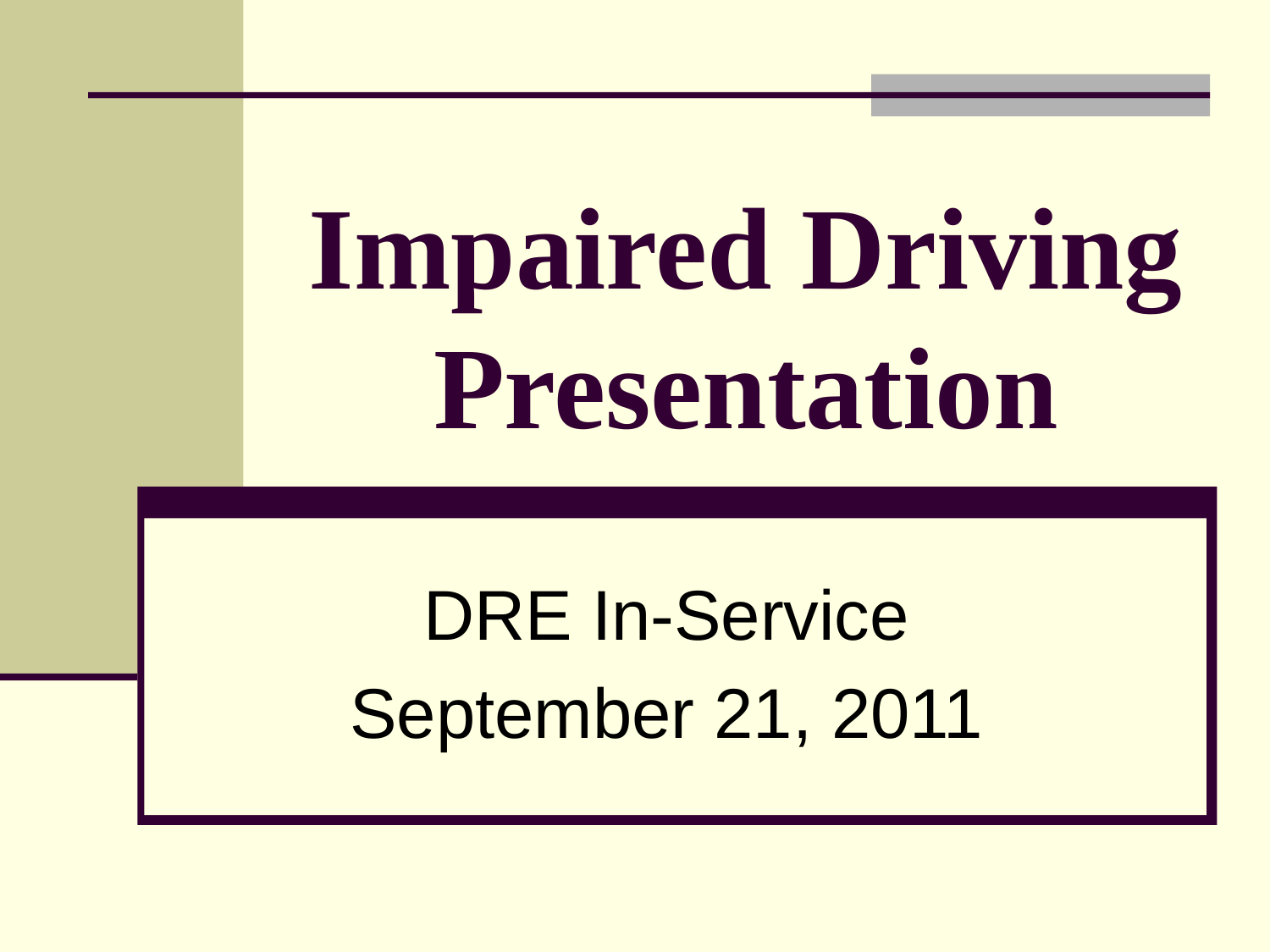

# Impaired Driving Presentation
DRE In-Service
September 21, 2011